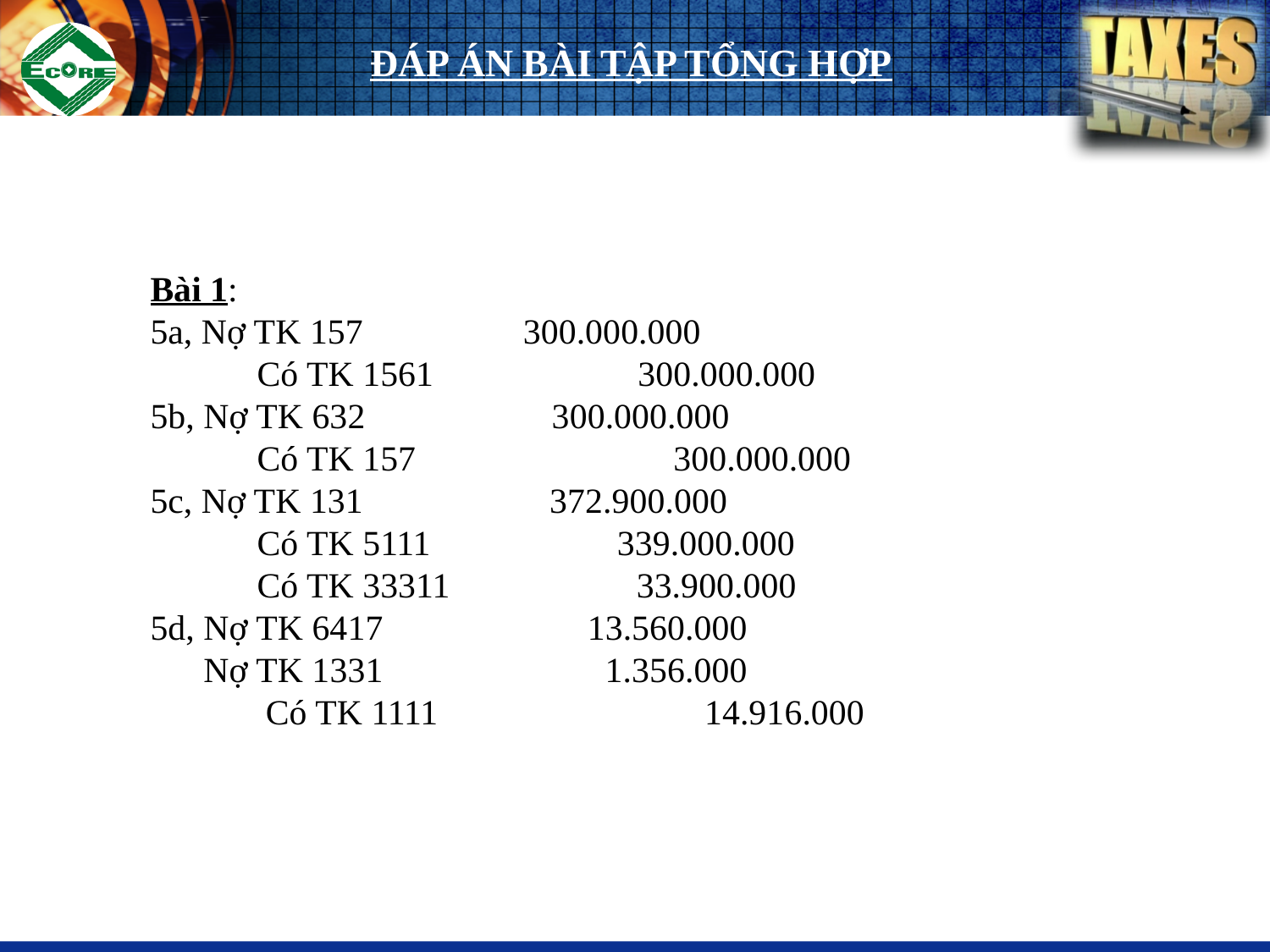

ĐÁP ÁN BÀI TẬP TỔNG HỢP
Bài 1:
5a, Nợ TK 157                  300.000.000
            Có TK 1561                       300.000.000
5b, Nợ TK 632                     300.000.000
            Có TK 157                             300.000.000
5c, Nợ TK 131                     372.900.000
            Có TK 5111                     339.000.000
            Có TK 33311                     33.900.000
5d, Nợ TK 6417                       13.560.000
      Nợ TK 1331                         1.356.000
             Có TK 1111                              14.916.000